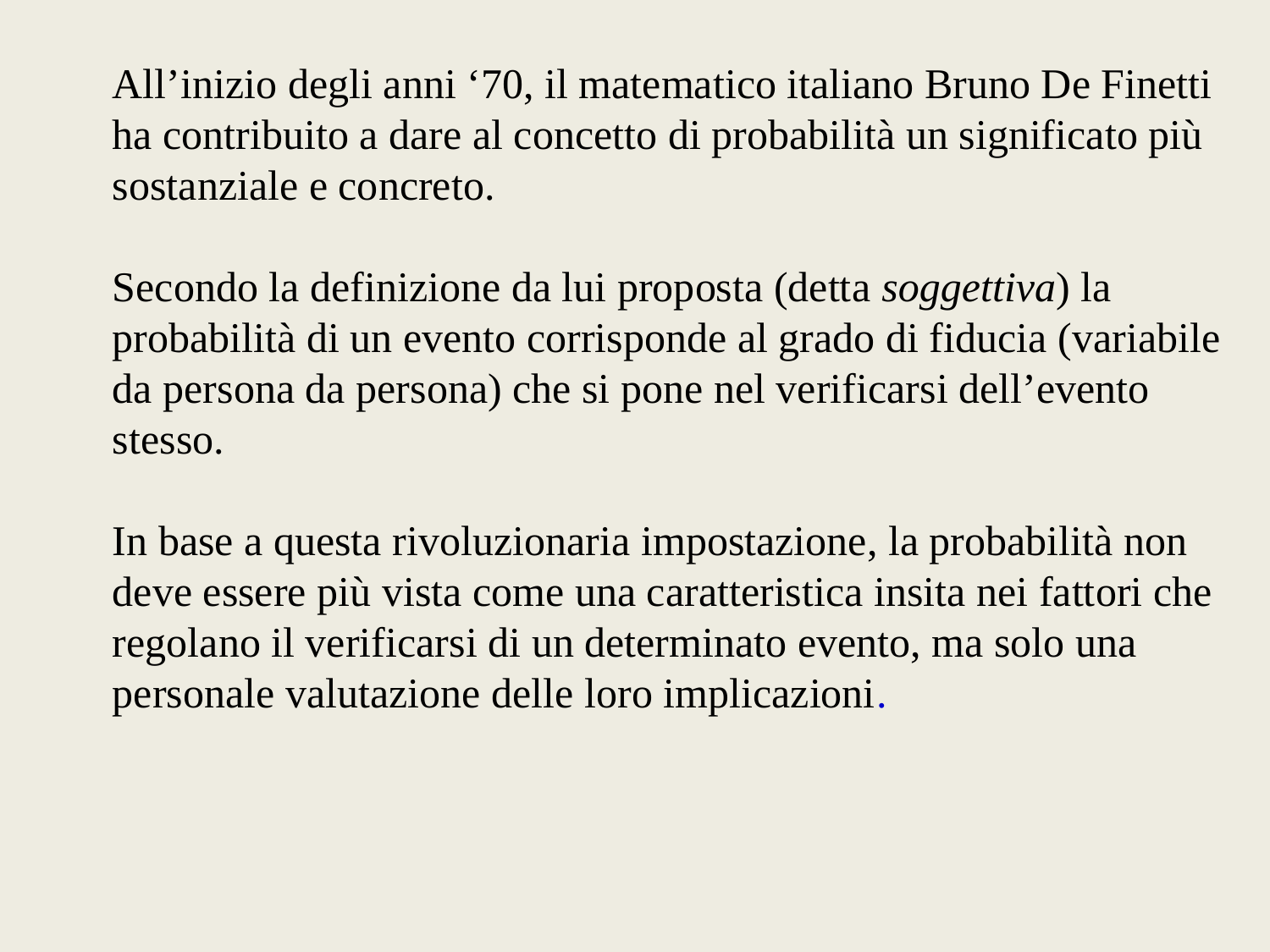

All’inizio degli anni ‘70, il matematico italiano Bruno De Finetti ha contribuito a dare al concetto di probabilità un significato più sostanziale e concreto.

Secondo la definizione da lui proposta (detta soggettiva) la probabilità di un evento corrisponde al grado di fiducia (variabile da persona da persona) che si pone nel verificarsi dell’evento stesso.

In base a questa rivoluzionaria impostazione, la probabilità non deve essere più vista come una caratteristica insita nei fattori che regolano il verificarsi di un determinato evento, ma solo una personale valutazione delle loro implicazioni.